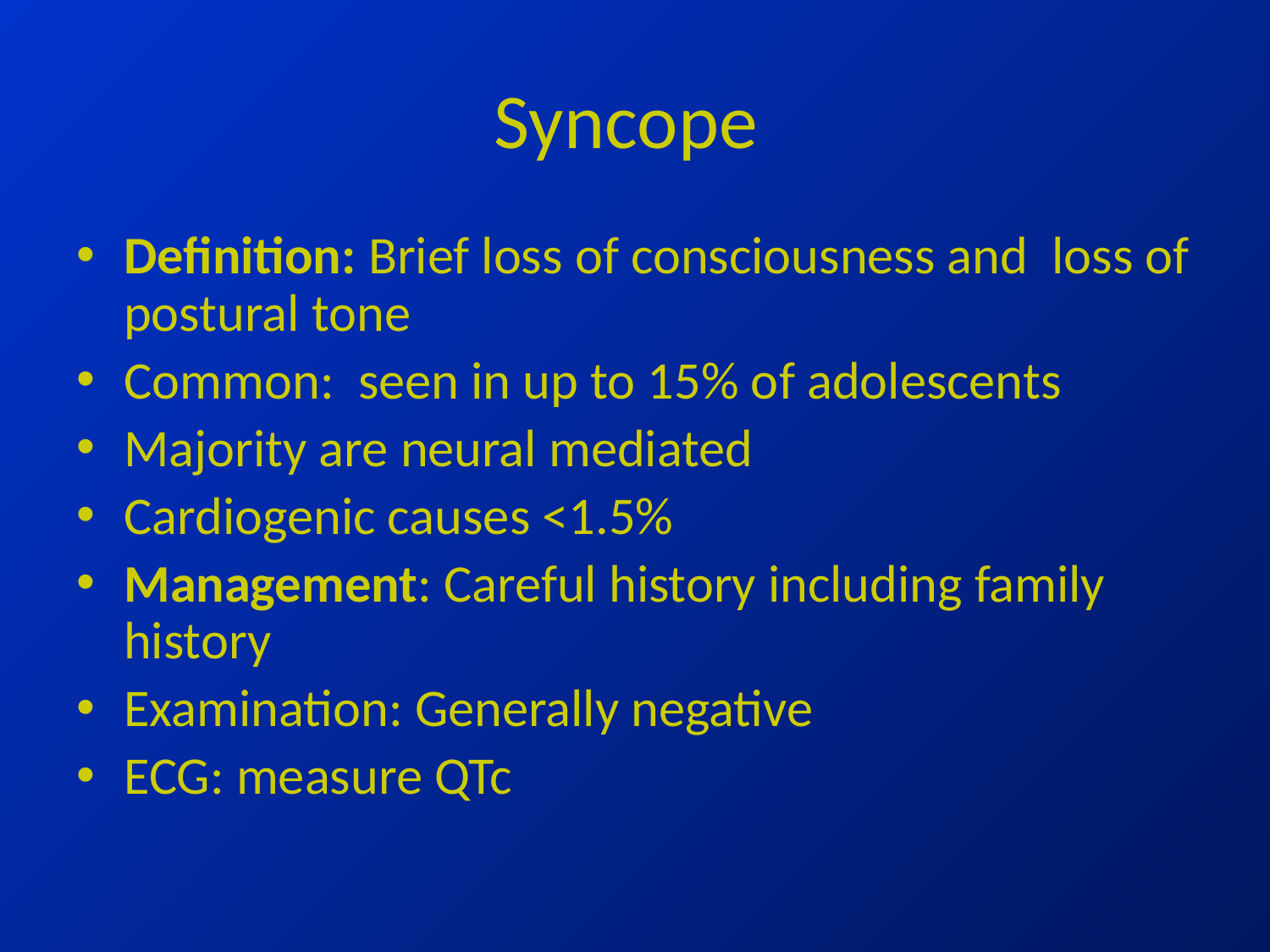

# Syncope
Definition: Brief loss of consciousness and  loss of postural tone
Common:  seen in up to 15% of adolescents
Majority are neural mediated
Cardiogenic causes <1.5%
Management: Careful history including family history
Examination: Generally negative
ECG: measure QTc